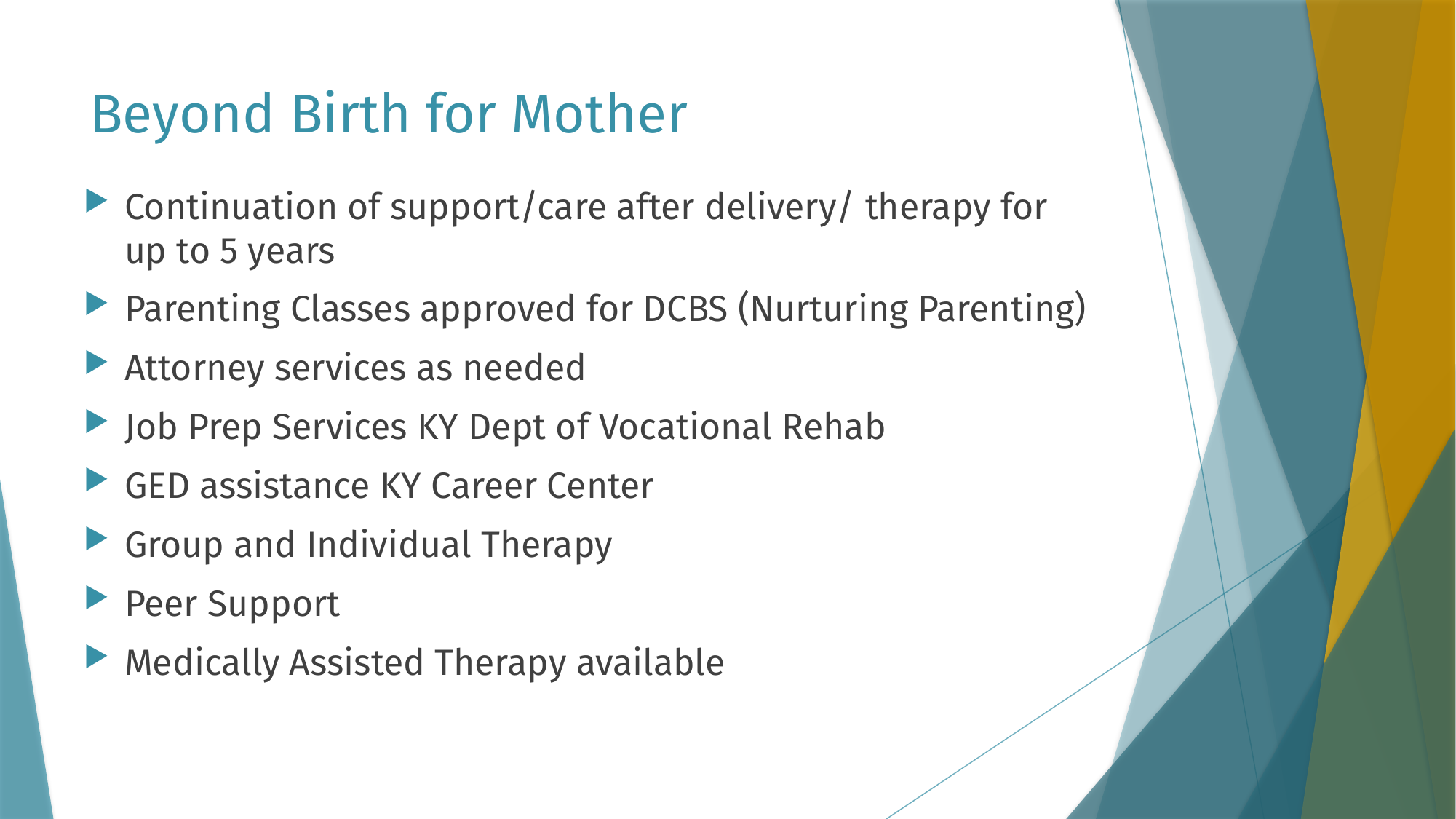

# Beyond Birth for Mother
Continuation of support/care after delivery/ therapy for up to 5 years
Parenting Classes approved for DCBS (Nurturing Parenting)
Attorney services as needed
Job Prep Services KY Dept of Vocational Rehab
GED assistance KY Career Center
Group and Individual Therapy
Peer Support
Medically Assisted Therapy available